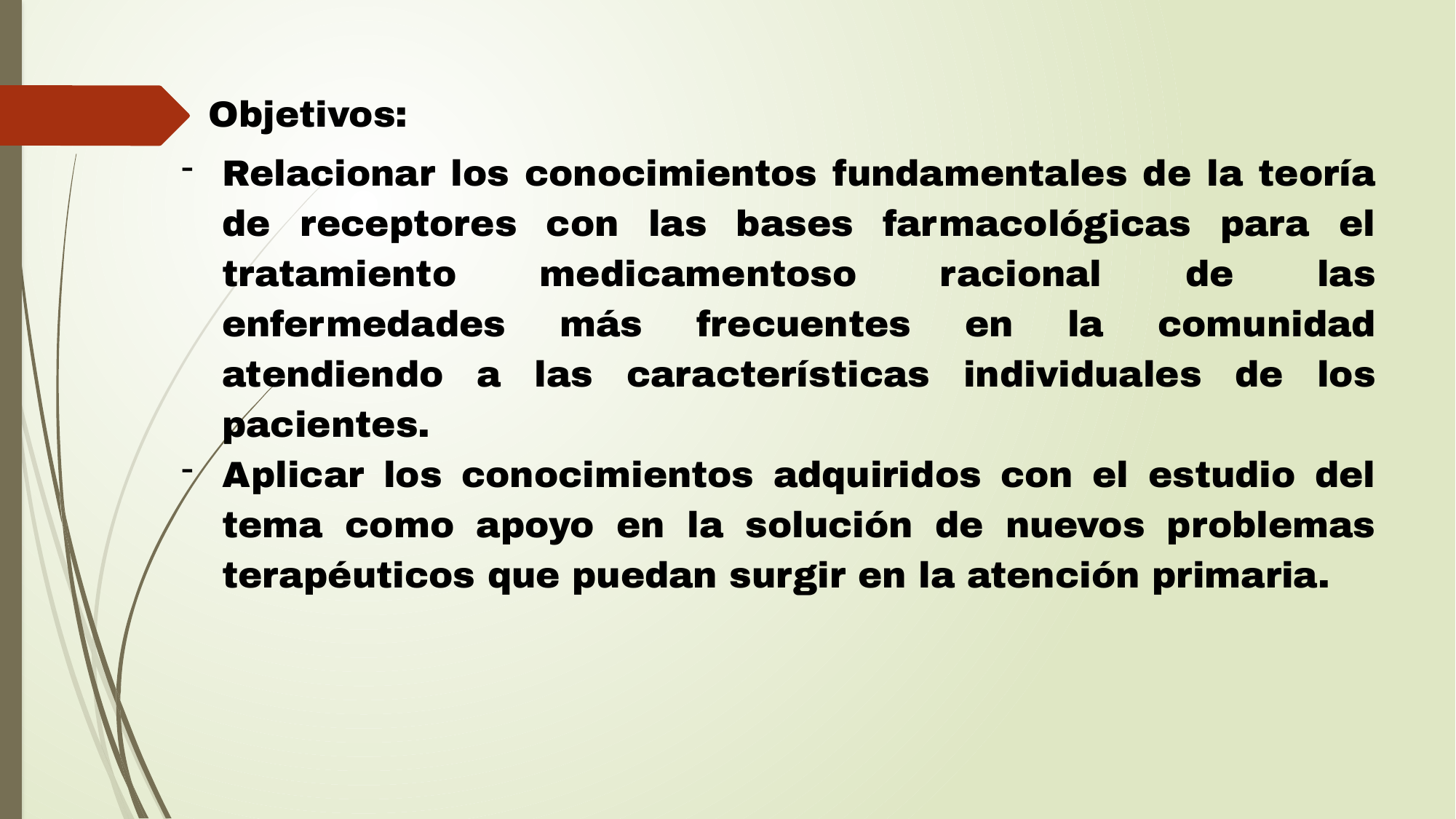

Objetivos:
Relacionar los conocimientos fundamentales de la teoría de receptores con las bases farmacológicas para el tratamiento medicamentoso racional de las enfermedades más frecuentes en la comunidad atendiendo a las características individuales de los pacientes.
Aplicar los conocimientos adquiridos con el estudio del tema como apoyo en la solución de nuevos problemas terapéuticos que puedan surgir en la atención primaria.